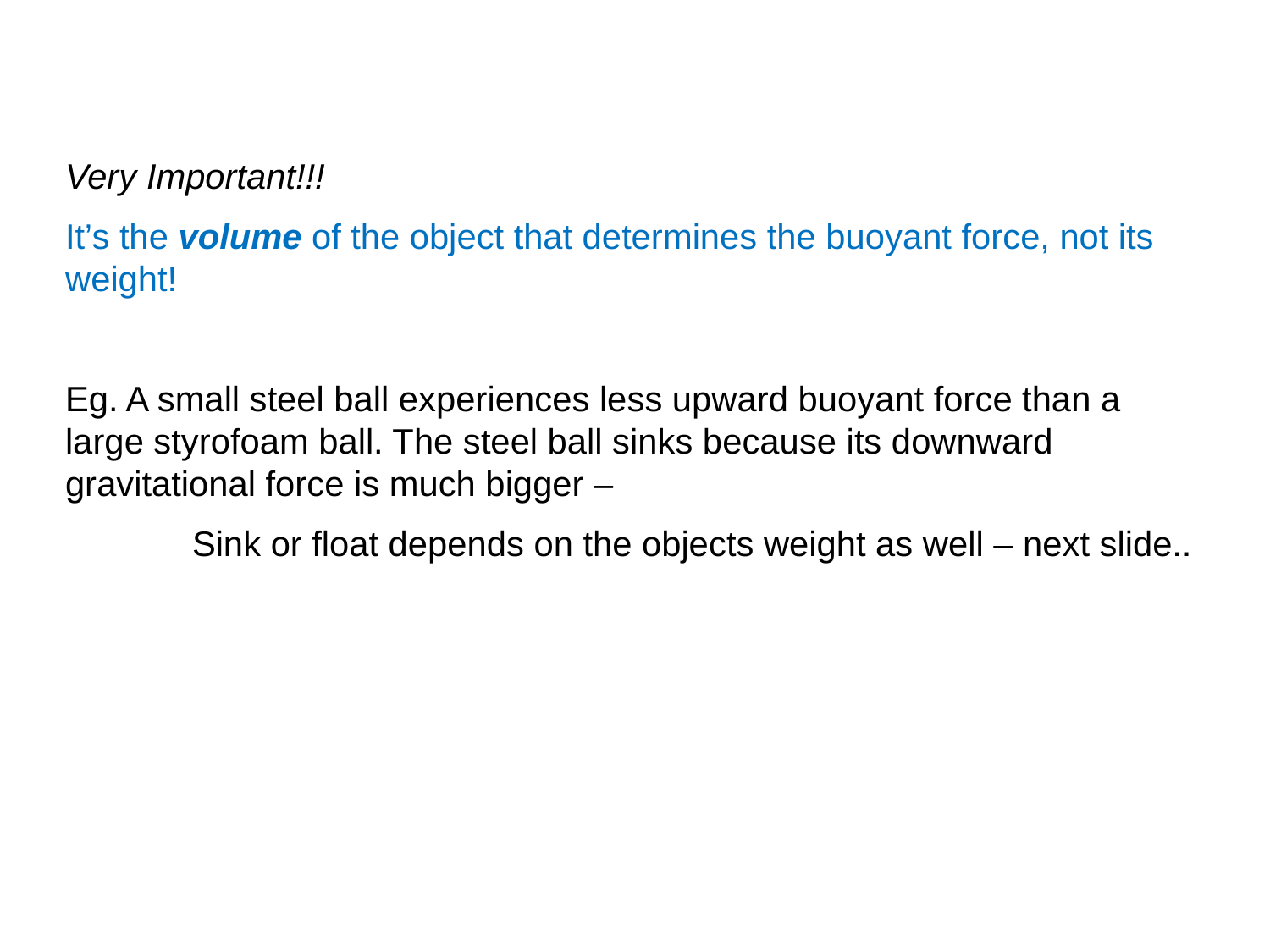

Very Important!!!
It’s the volume of the object that determines the buoyant force, not its weight!

Eg. A small steel ball experiences less upward buoyant force than a large styrofoam ball. The steel ball sinks because its downward gravitational force is much bigger –
	Sink or float depends on the objects weight as well – next slide..